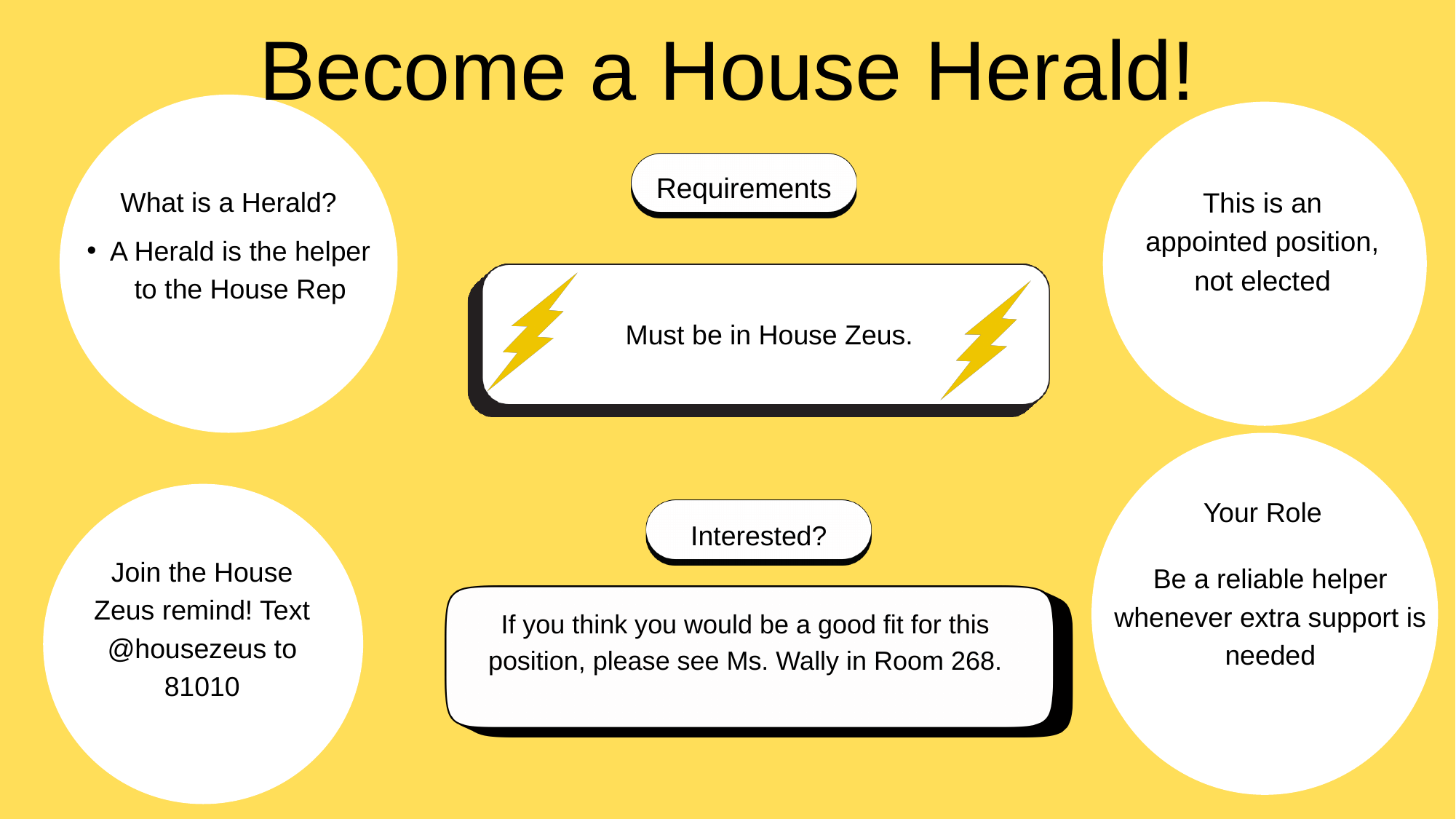

Become a House Herald!

Requirements
What is a Herald?
This is an appointed position, not elected
A Herald is the helper to the House Rep

Must be in House Zeus.

Your Role

Interested?
Join the House Zeus remind! Text @housezeus to 81010
Be a reliable helper whenever extra support is needed

If you think you would be a good fit for this position, please see Ms. Wally in Room 268.